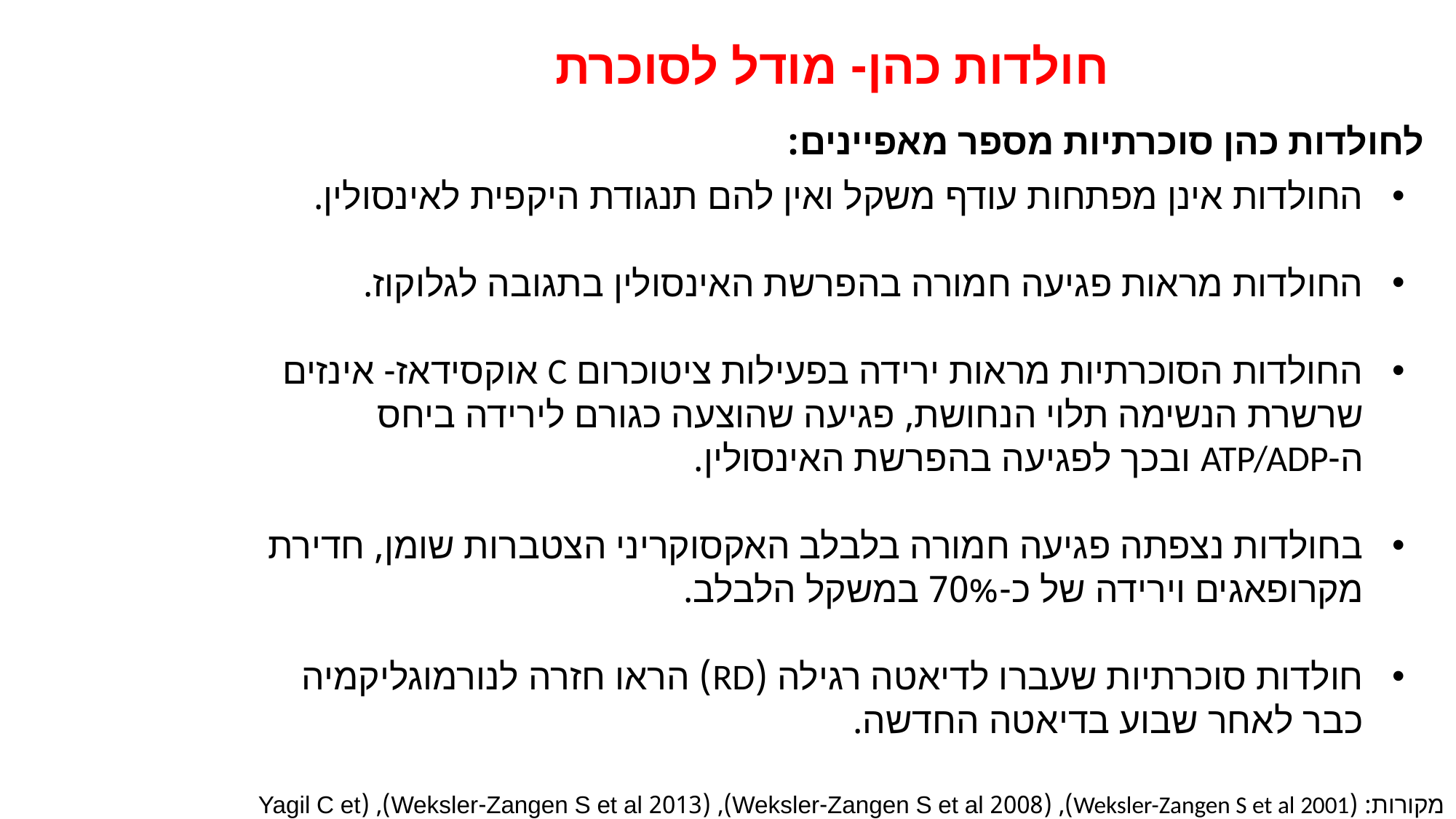

חולדות כהן- מודל לסוכרת
לחולדות כהן סוכרתיות מספר מאפיינים:
החולדות אינן מפתחות עודף משקל ואין להם תנגודת היקפית לאינסולין.

החולדות מראות פגיעה חמורה בהפרשת האינסולין בתגובה לגלוקוז.

החולדות הסוכרתיות מראות ירידה בפעילות ציטוכרום C אוקסידאז- אינזים שרשרת הנשימה תלוי הנחושת, פגיעה שהוצעה כגורם לירידה ביחס ה-ATP/ADP ובכך לפגיעה בהפרשת האינסולין.

בחולדות נצפתה פגיעה חמורה בלבלב האקסוקריני הצטברות שומן, חדירת מקרופאגים וירידה של כ-70% במשקל הלבלב.

חולדות סוכרתיות שעברו לדיאטה רגילה (RD) הראו חזרה לנורמוגליקמיה כבר לאחר שבוע בדיאטה החדשה.

מקורות: (Weksler-Zangen S et al 2001), (Weksler-Zangen S et al 2008), (Weksler-Zangen S et al 2013), (Yagil C et al 2007)